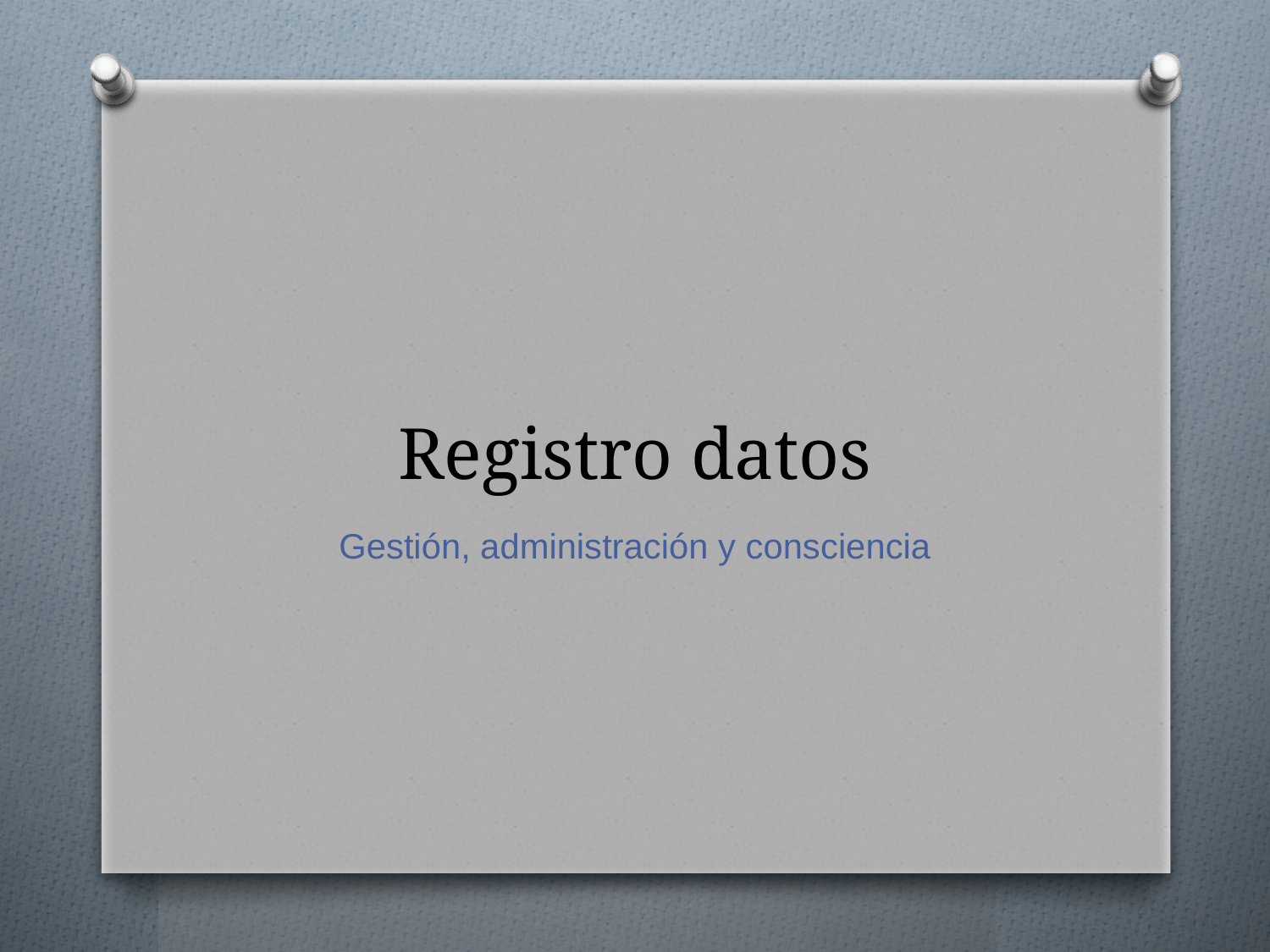

# Registro datos
Gestión, administración y consciencia